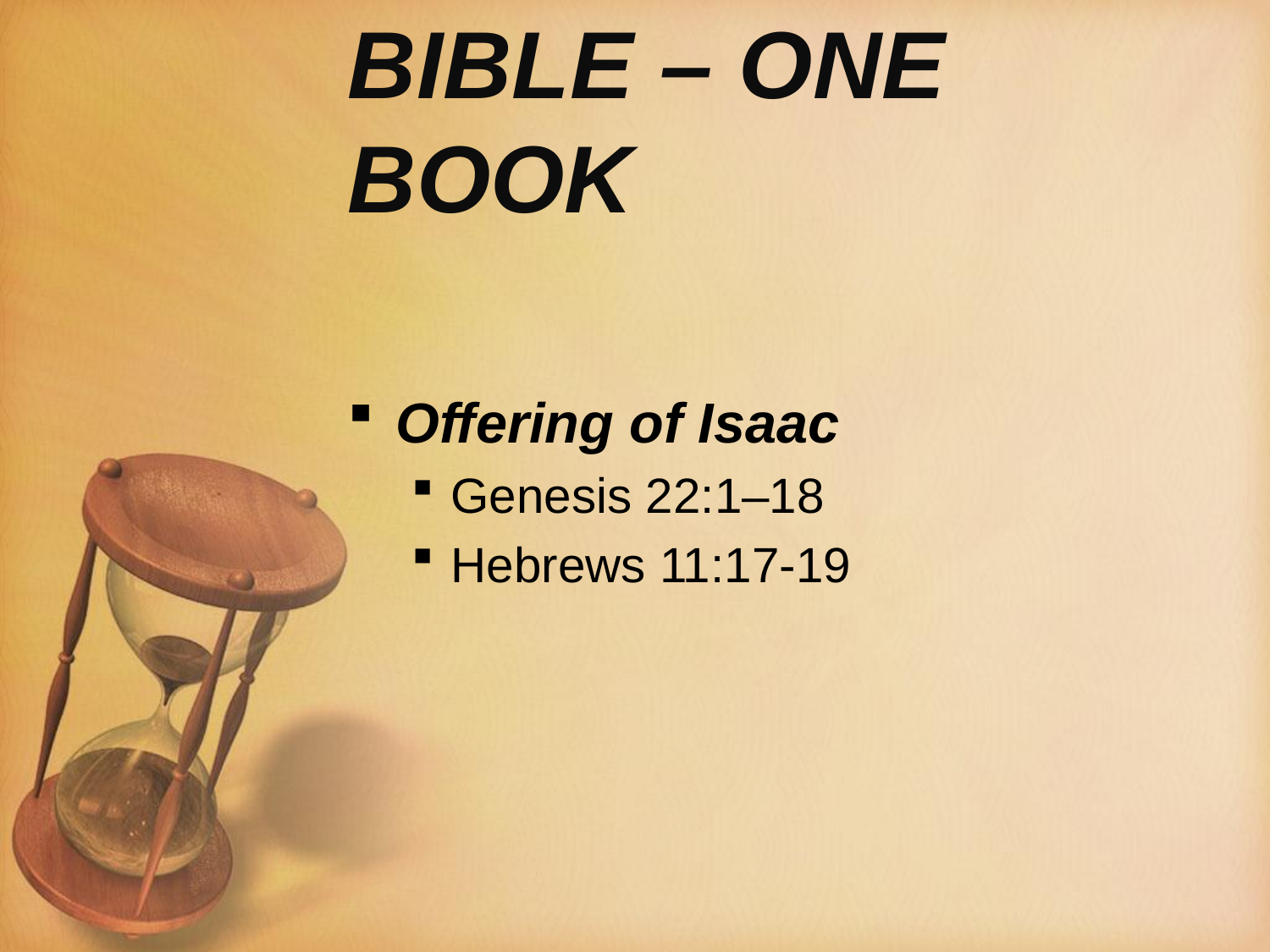

# BIBLE – ONE BOOK

Offering of Isaac
Genesis 22:1–18
Hebrews 11:17-19